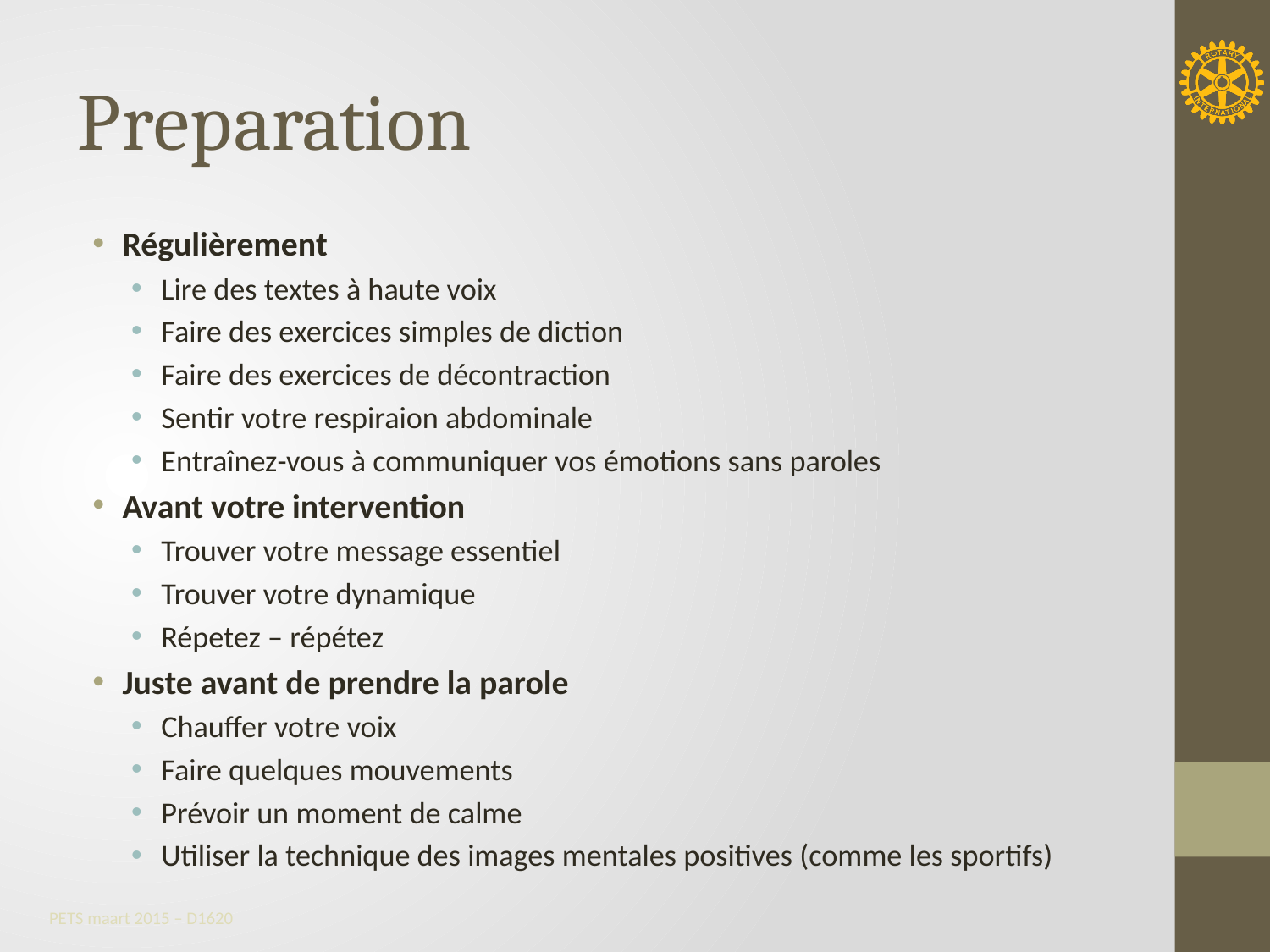

# Preparation
Régulièrement
Lire des textes à haute voix
Faire des exercices simples de diction
Faire des exercices de décontraction
Sentir votre respiraion abdominale
Entraînez-vous à communiquer vos émotions sans paroles
Avant votre intervention
Trouver votre message essentiel
Trouver votre dynamique
Répetez – répétez
Juste avant de prendre la parole
Chauffer votre voix
Faire quelques mouvements
Prévoir un moment de calme
Utiliser la technique des images mentales positives (comme les sportifs)